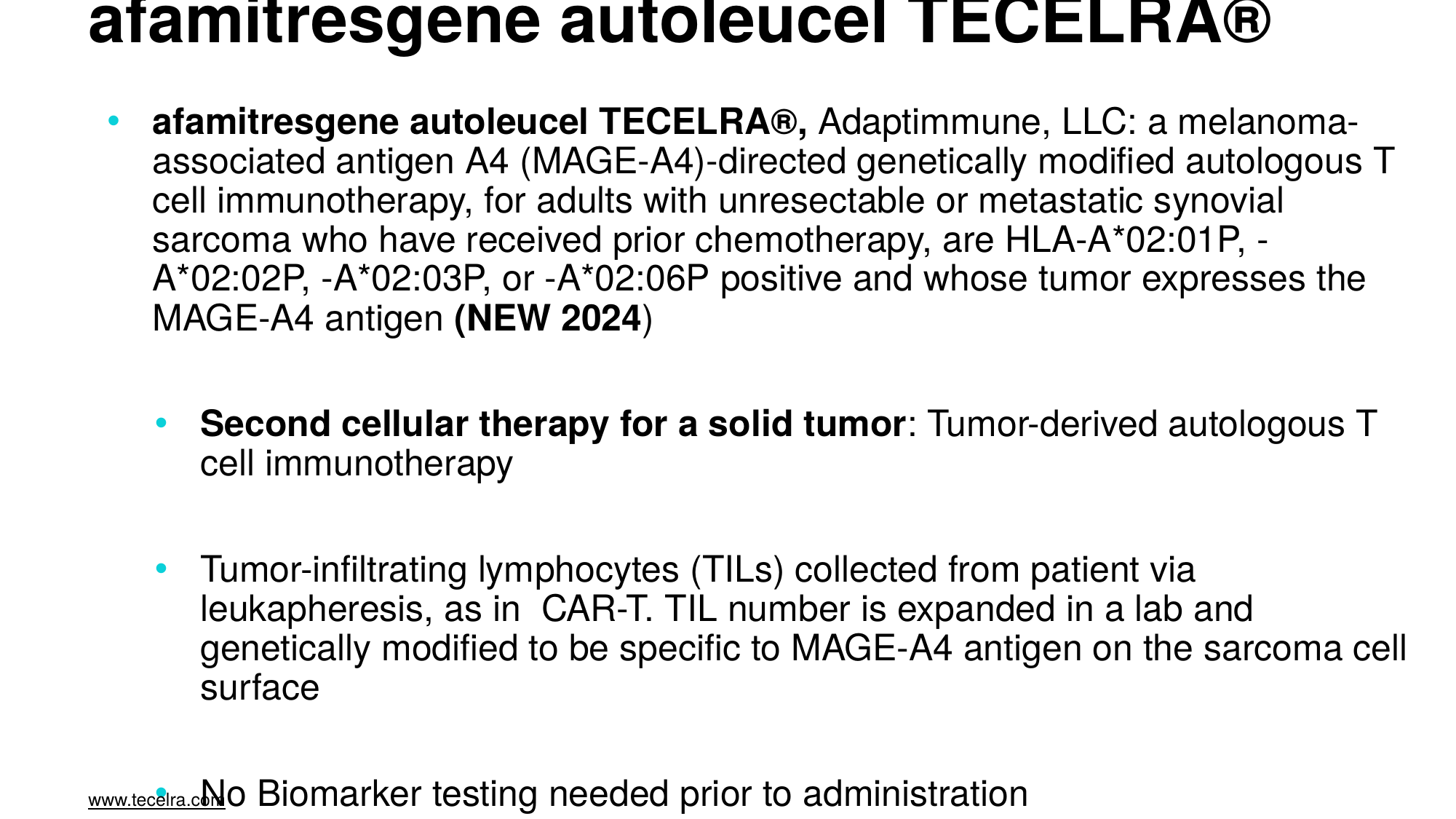

# afamitresgene autoleucel TECELRA®
afamitresgene autoleucel TECELRA®, Adaptimmune, LLC: a melanoma-associated antigen A4 (MAGE-A4)-directed genetically modified autologous T cell immunotherapy, for adults with unresectable or metastatic synovial sarcoma who have received prior chemotherapy, are HLA-A*02:01P, -A*02:02P, -A*02:03P, or -A*02:06P positive and whose tumor expresses the MAGE-A4 antigen (NEW 2024)

Second cellular therapy for a solid tumor: Tumor-derived autologous T cell immunotherapy

Tumor-infiltrating lymphocytes (TILs) collected from patient via leukapheresis, as in  CAR-T. TIL number is expanded in a lab and genetically modified to be specific to MAGE-A4 antigen on the sarcoma cell surface

No Biomarker testing needed prior to administration

www.tecelra.com